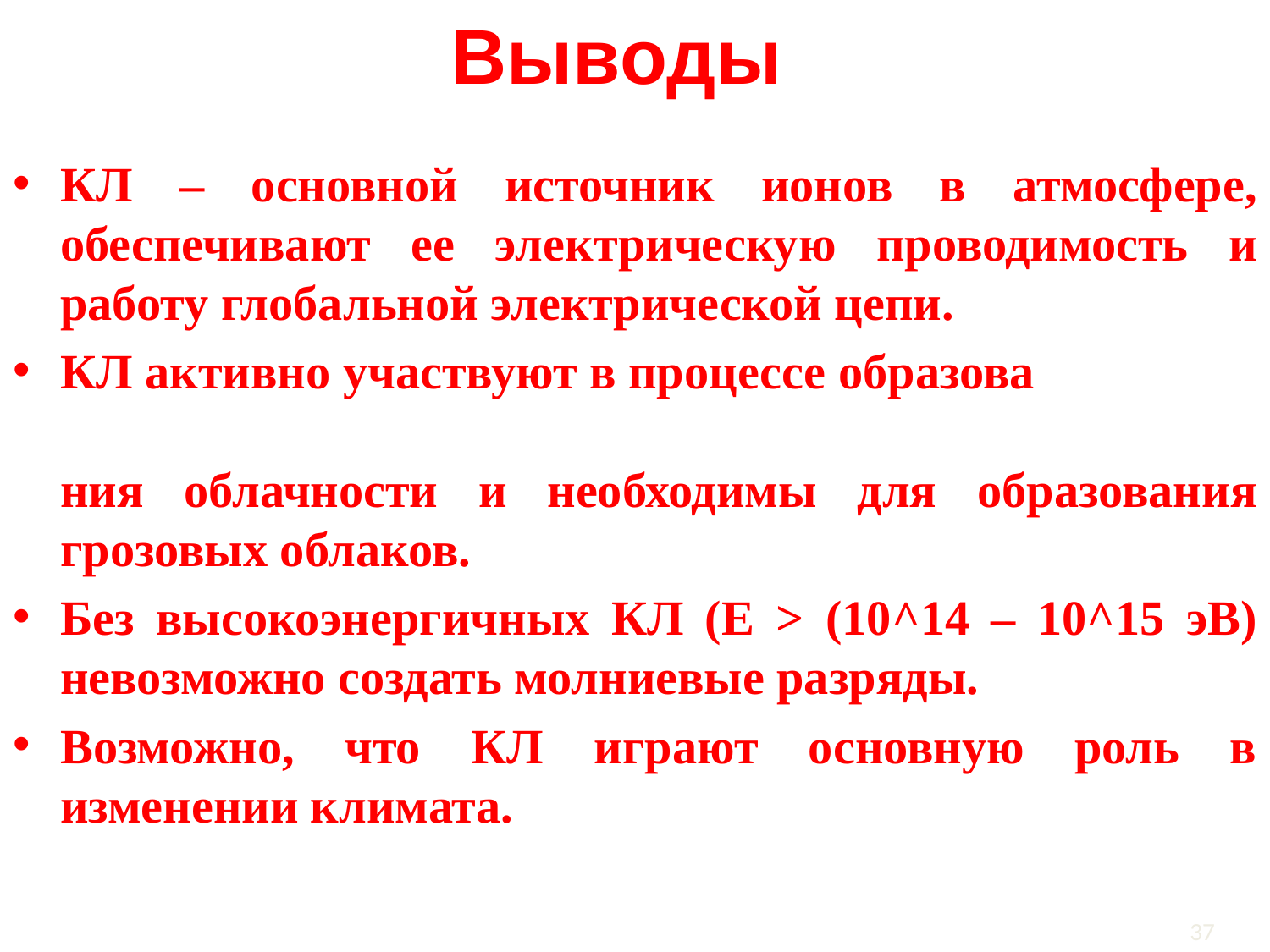

Выводы
КЛ – основной источник ионов в атмосфере, обеспечивают ее электрическую проводимость и работу глобальной электрической цепи.
КЛ активно участвуют в процессе образова                                                                                                                    ния облачности и необходимы для образования грозовых облаков.
Без высокоэнергичных КЛ (Е > (10^14 – 10^15 эВ) невозможно создать молниевые разряды.
Возможно, что КЛ играют основную роль в изменении климата.
37